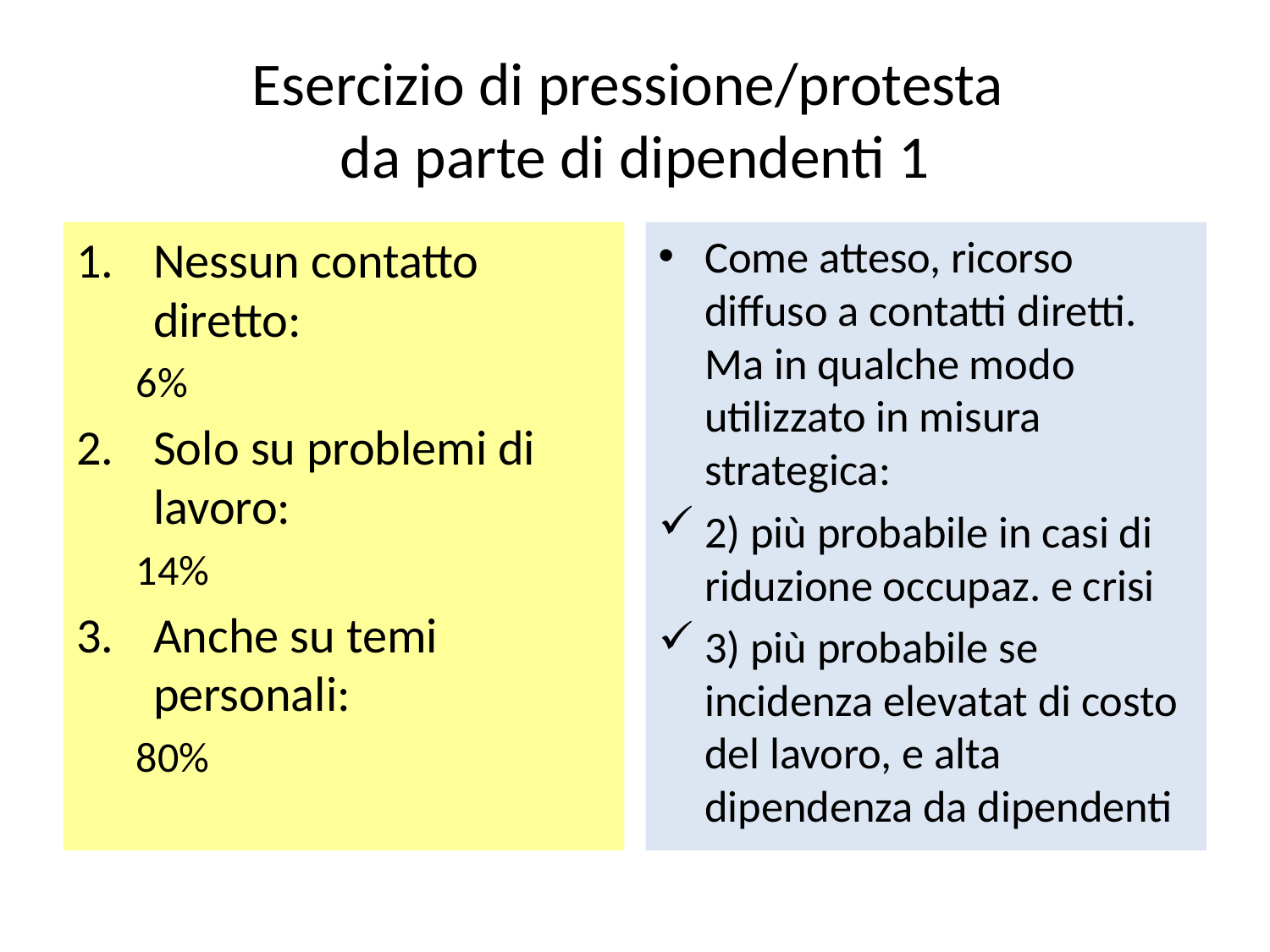

# Esercizio di pressione/protesta da parte di dipendenti 1
Nessun contatto diretto:
6%
Solo su problemi di lavoro:
14%
Anche su temi personali:
80%
Come atteso, ricorso diffuso a contatti diretti. Ma in qualche modo utilizzato in misura strategica:
2) più probabile in casi di riduzione occupaz. e crisi
3) più probabile se incidenza elevatat di costo del lavoro, e alta dipendenza da dipendenti